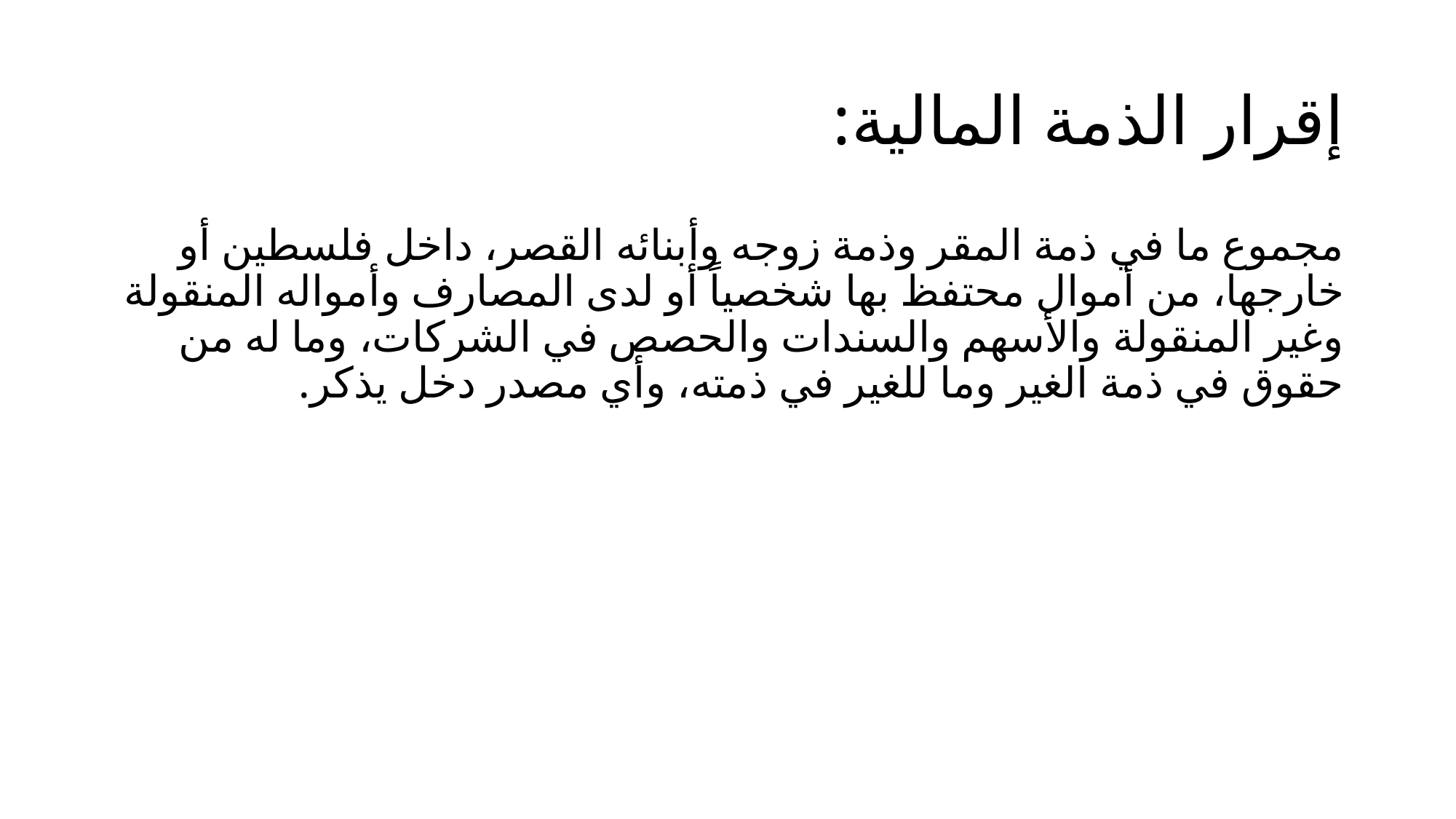

# إقرار الذمة المالية:
مجموع ما في ذمة المقر وذمة زوجه وأبنائه القصر، داخل فلسطين أو خارجها، من أموال محتفظ بها شخصياً أو لدى المصارف وأمواله المنقولة وغير المنقولة والأسهم والسندات والحصص في الشركات، وما له من حقوق في ذمة الغير وما للغير في ذمته، وأي مصدر دخل يذكر.